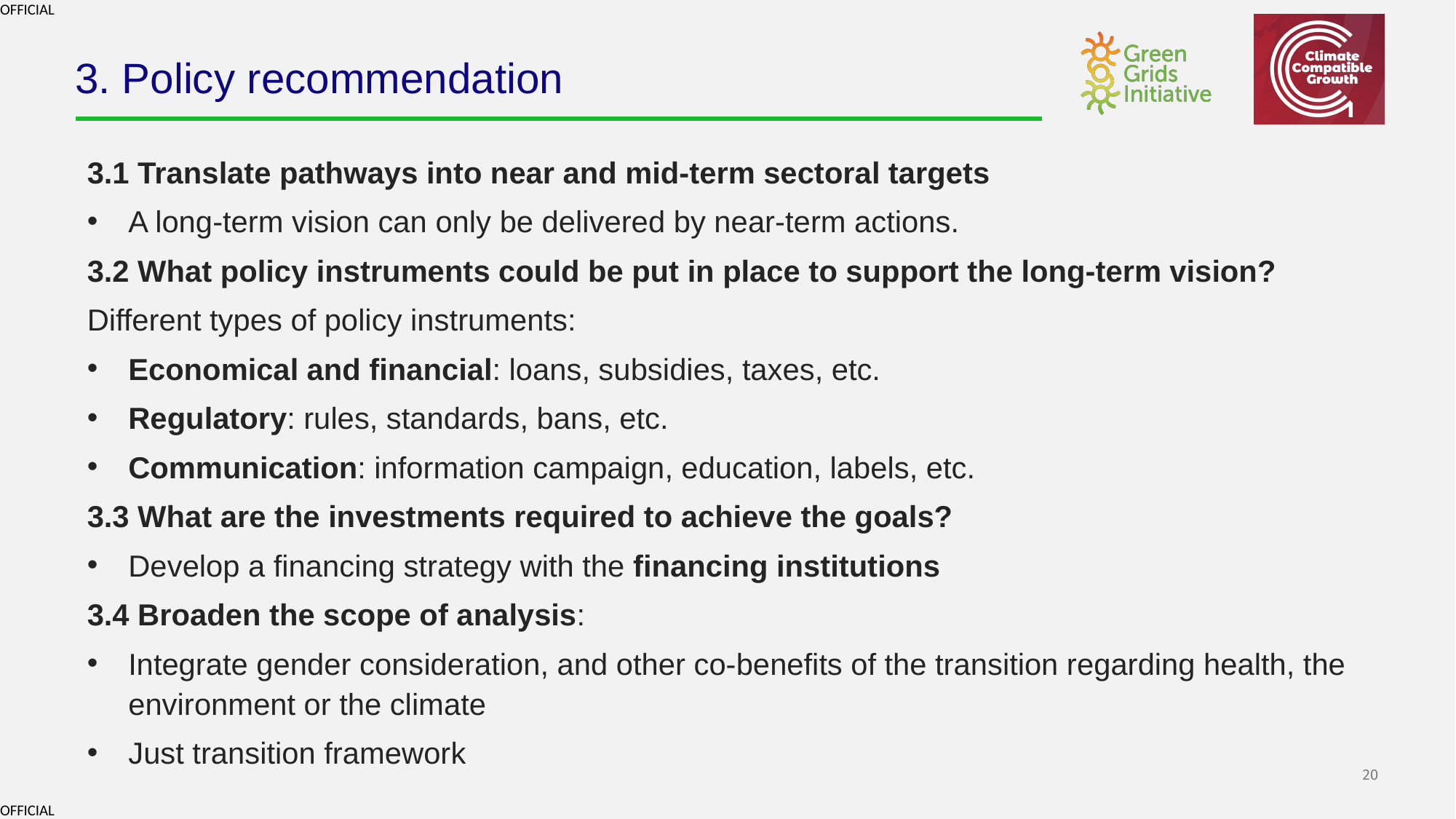

# 3. Policy recommendation
3.1 Translate pathways into near and mid-term sectoral targets
A long-term vision can only be delivered by near-term actions.
3.2 What policy instruments could be put in place to support the long-term vision?
Different types of policy instruments:
Economical and financial: loans, subsidies, taxes, etc.
Regulatory: rules, standards, bans, etc.
Communication: information campaign, education, labels, etc.
3.3 What are the investments required to achieve the goals?
Develop a financing strategy with the financing institutions
3.4 Broaden the scope of analysis:
Integrate gender consideration, and other co-benefits of the transition regarding health, the environment or the climate
Just transition framework